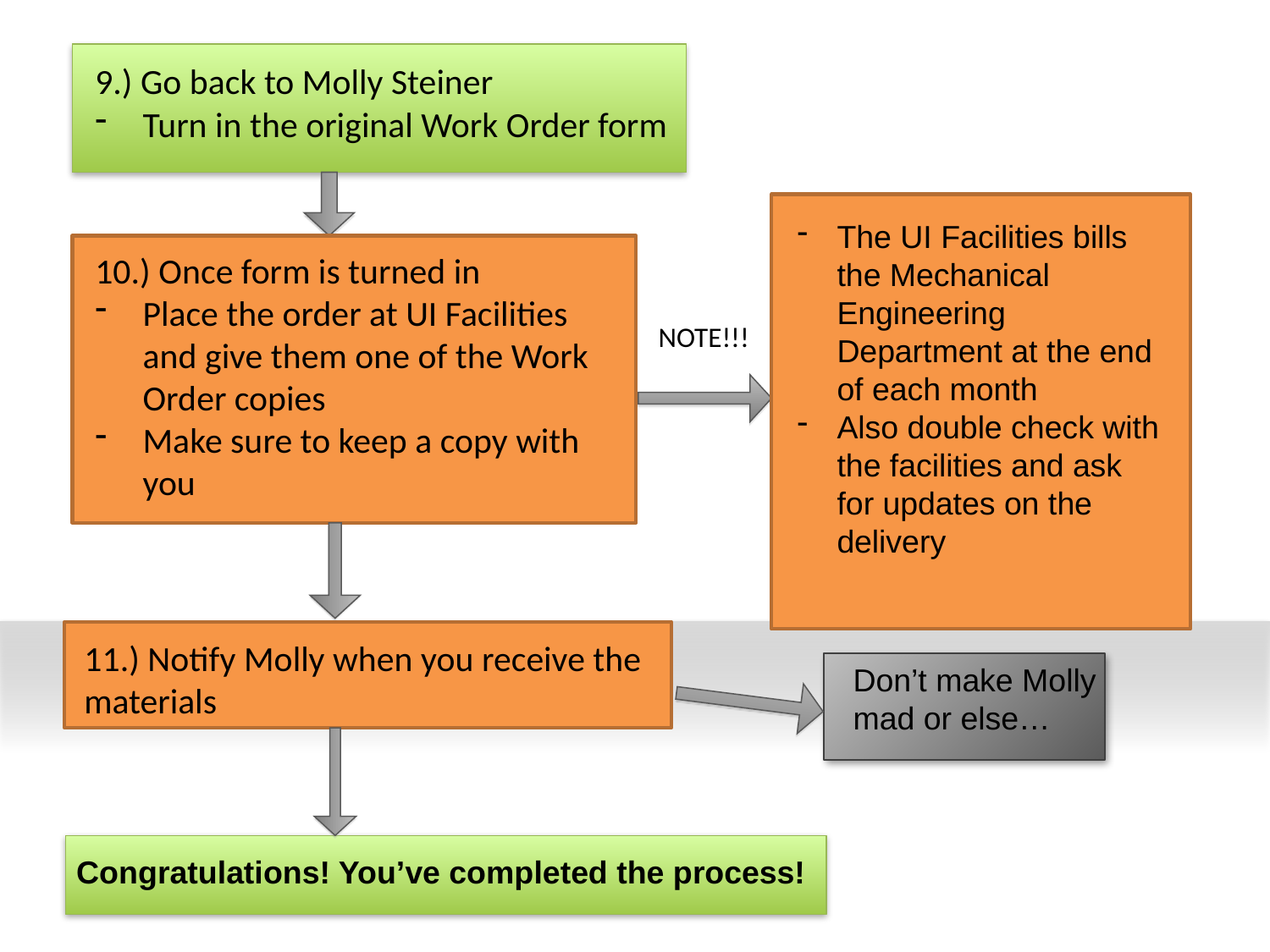

9.) Go back to Molly Steiner
Turn in the original Work Order form

The UI Facilities bills the Mechanical Engineering Department at the end of each month
Also double check with the facilities and ask for updates on the delivery

10.) Once form is turned in
Place the order at UI Facilities and give them one of the Work Order copies
Make sure to keep a copy with you
NOTE!!!

11.) Notify Molly when you receive the materials

Don’t make Molly mad or else…

Congratulations! You’ve completed the process!